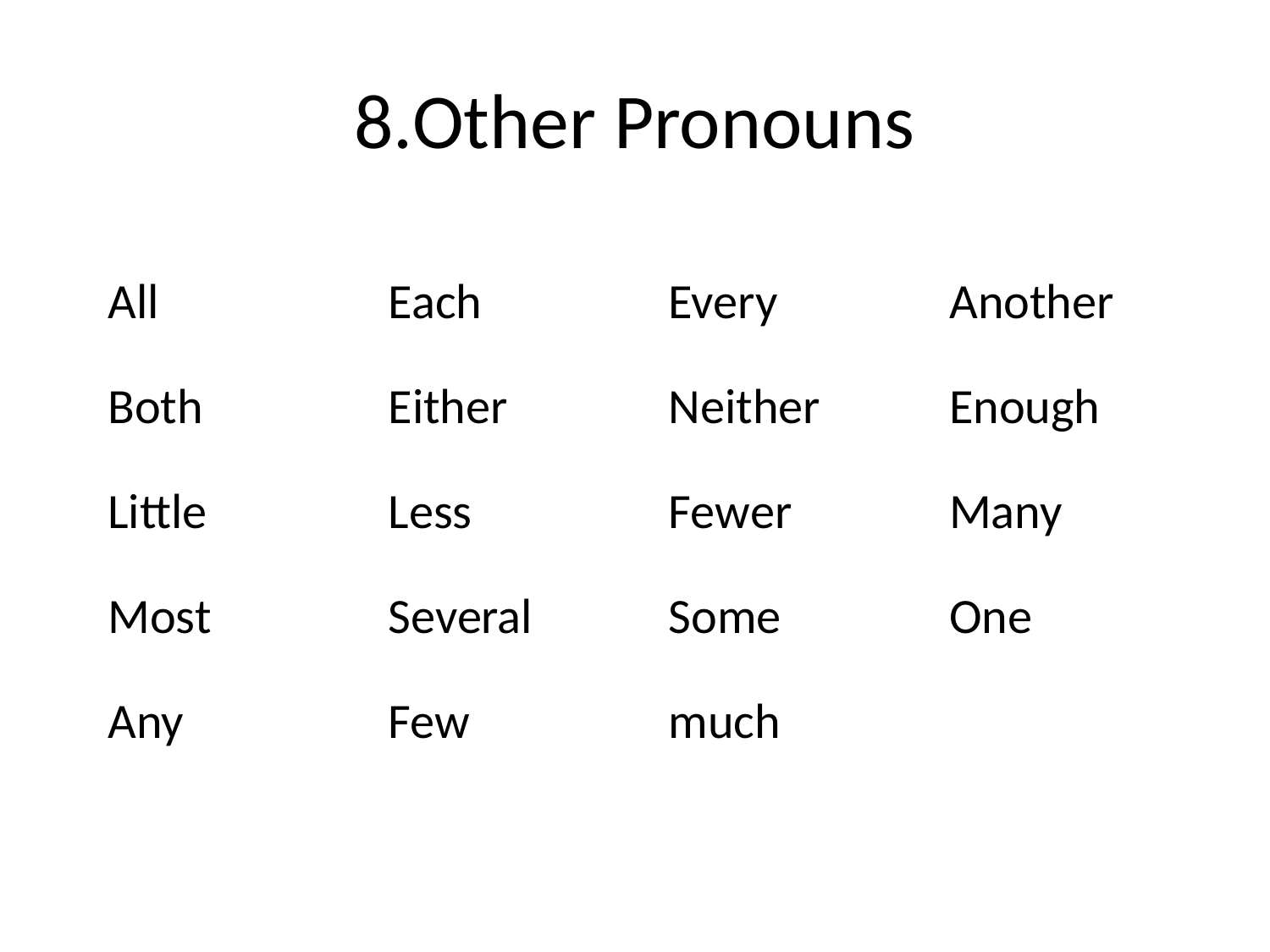

# 8.Other Pronouns
| All | Each | Every | Another |
| --- | --- | --- | --- |
| Both | Either | Neither | Enough |
| Little | Less | Fewer | Many |
| Most | Several | Some | One |
| Any | Few | much |  |